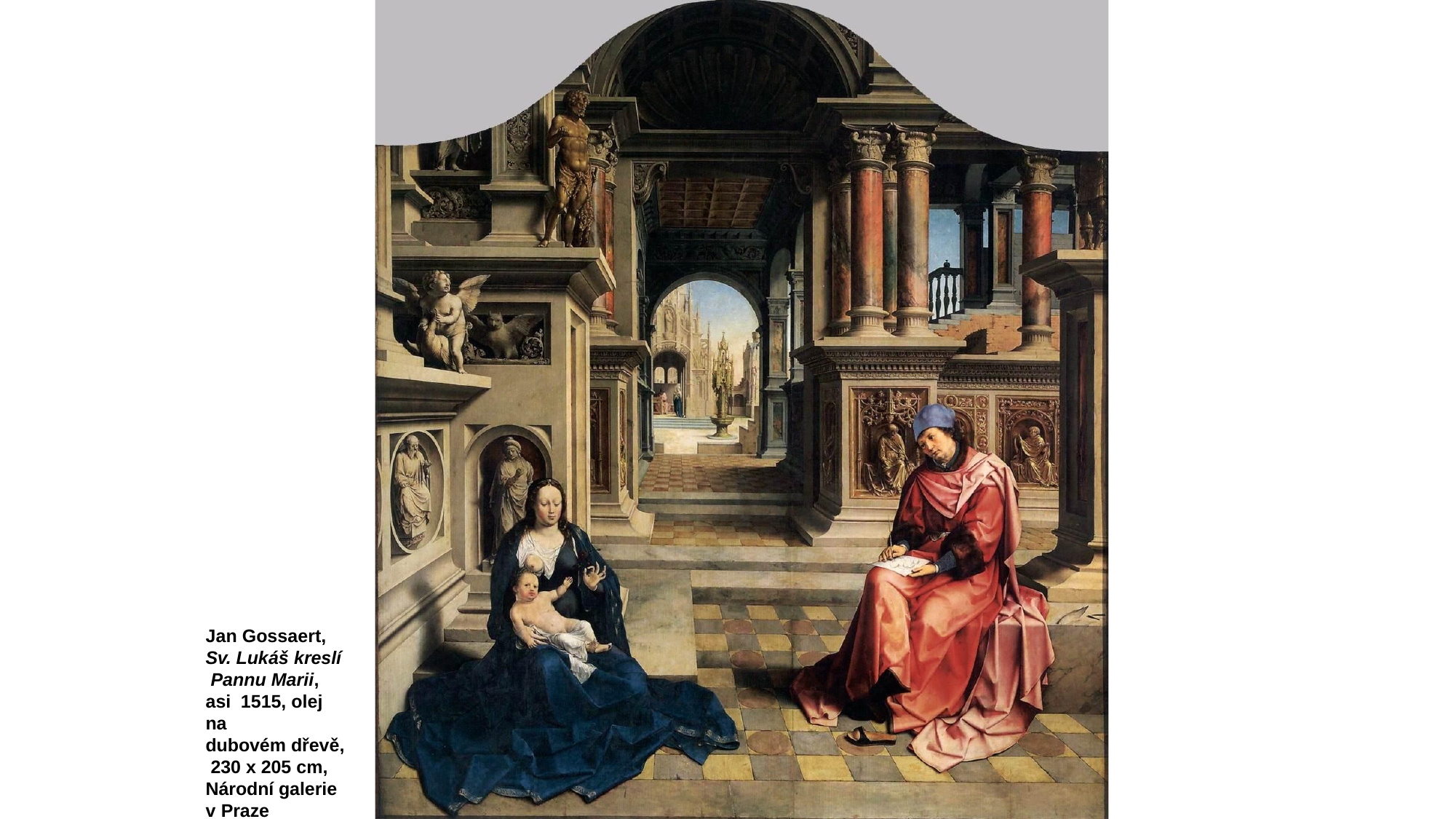

Jan Gossaert,  Sv. Lukáš kreslí  Pannu Marii, asi  1515, olej na
dubovém dřevě,  230 x 205 cm,  Národní galerie  v Praze